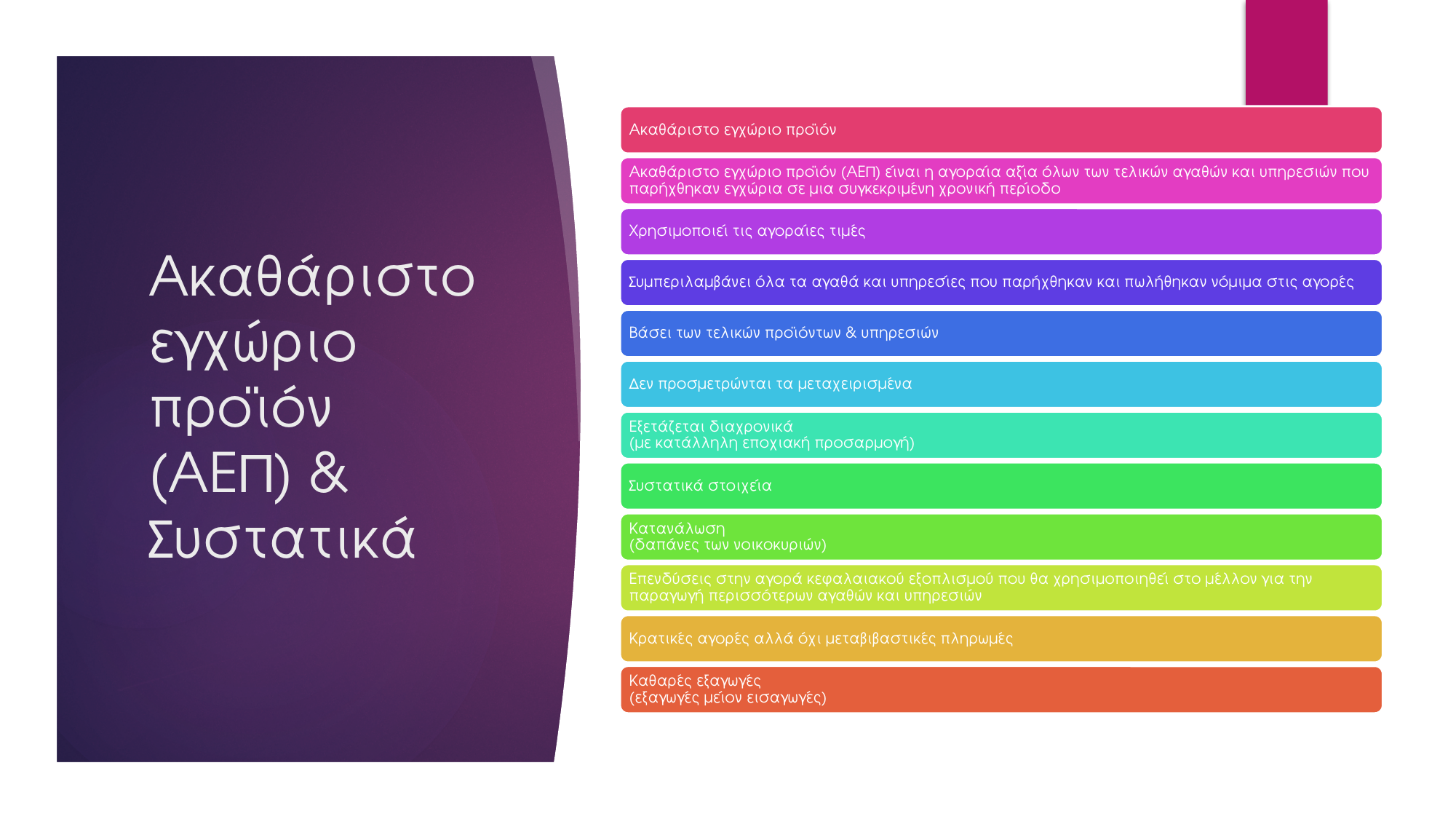

Ακαθάριστο εγχώριο προϊόν
Ακαθάριστο εγχώριο προϊόν (ΑΕΠ) είναι η αγοραία αξία όλων των τελικών αγαθών και υπηρεσιών που παρήχθηκαν εγχώρια σε μια συγκεκριμένη χρονική περίοδο
Χρησιμοποιεί τις αγοραίες τιμές
Συμπεριλαμβάνει όλα τα αγαθά και υπηρεσίες που παρήχθηκαν και πωλήθηκαν νόμιμα στις αγορές
Βάσει των τελικών προϊόντων & υπηρεσιών
Δεν προσμετρώνται τα μεταχειρισμένα
Εξετάζεται διαχρονικά
(με κατάλληλη εποχιακή προσαρμογή)
Συστατικά στοιχεία
Κατανάλωση
(δαπάνες των νοικοκυριών)
Επενδύσεις στην αγορά κεφαλαιακού εξοπλισμού που θα χρησιμοποιηθεί στο μέλλον για την παραγωγή περισσότερων αγαθών και υπηρεσιών
Κρατικές αγορές αλλά όχι μεταβιβαστικές πληρωμές
Καθαρές εξαγωγές
(εξαγωγές μείον εισαγωγές)
# Ακαθάριστο εγχώριο προϊόν (ΑΕΠ) & Συστατικά